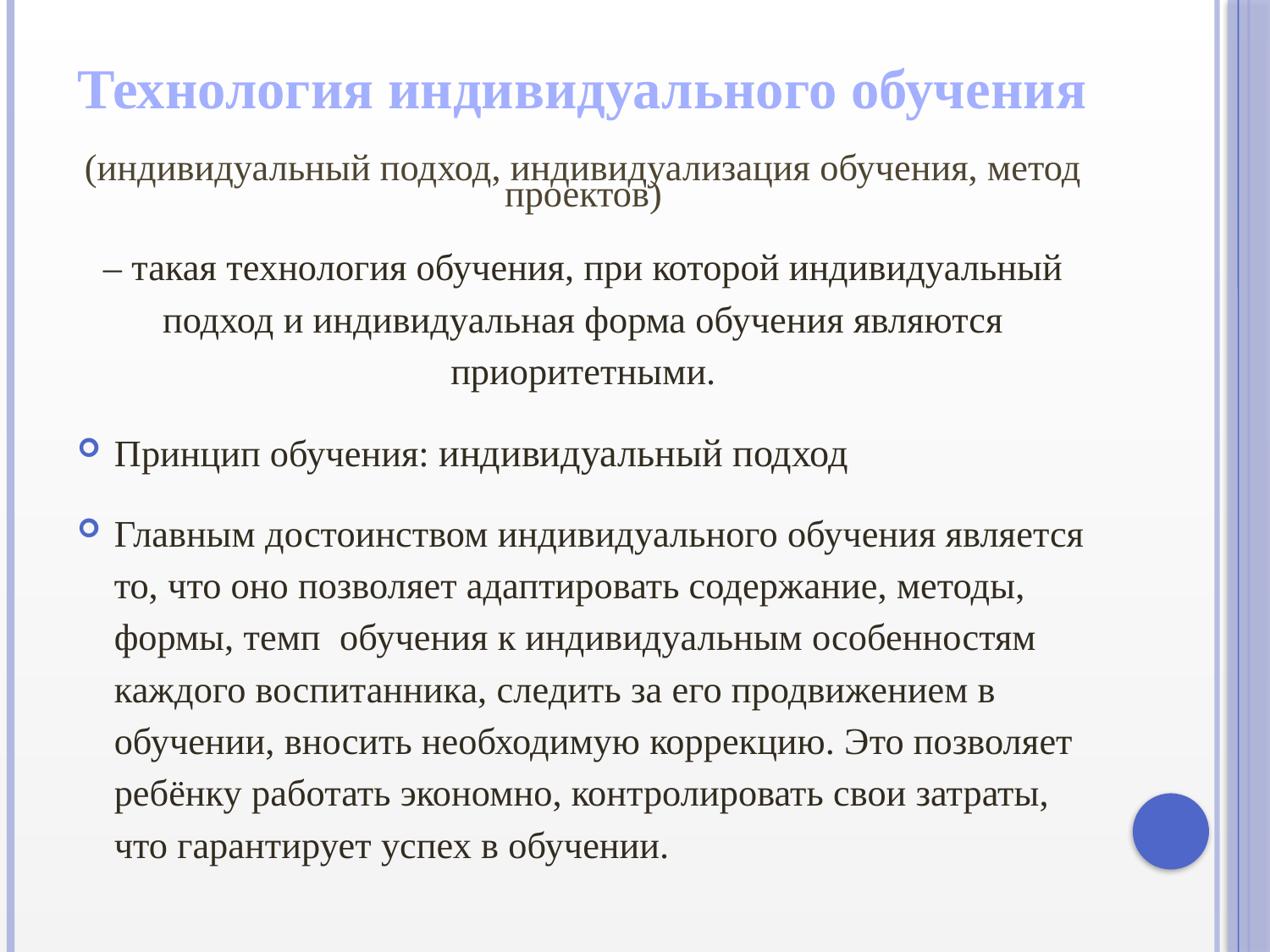

# Технология индивидуального обучения
(индивидуальный подход, индивидуализация обучения, метод проектов)
– такая технология обучения, при которой индивидуальный подход и индивидуальная форма обучения являются приоритетными.
Принцип обучения: индивидуальный подход
Главным достоинством индивидуального обучения является то, что оно позволяет адаптировать содержание, методы, формы, темп  обучения к индивидуальным особенностям каждого воспитанника, следить за его продвижением в обучении, вносить необходимую коррекцию. Это позволяет ребёнку работать экономно, контролировать свои затраты, что гарантирует успех в обучении.